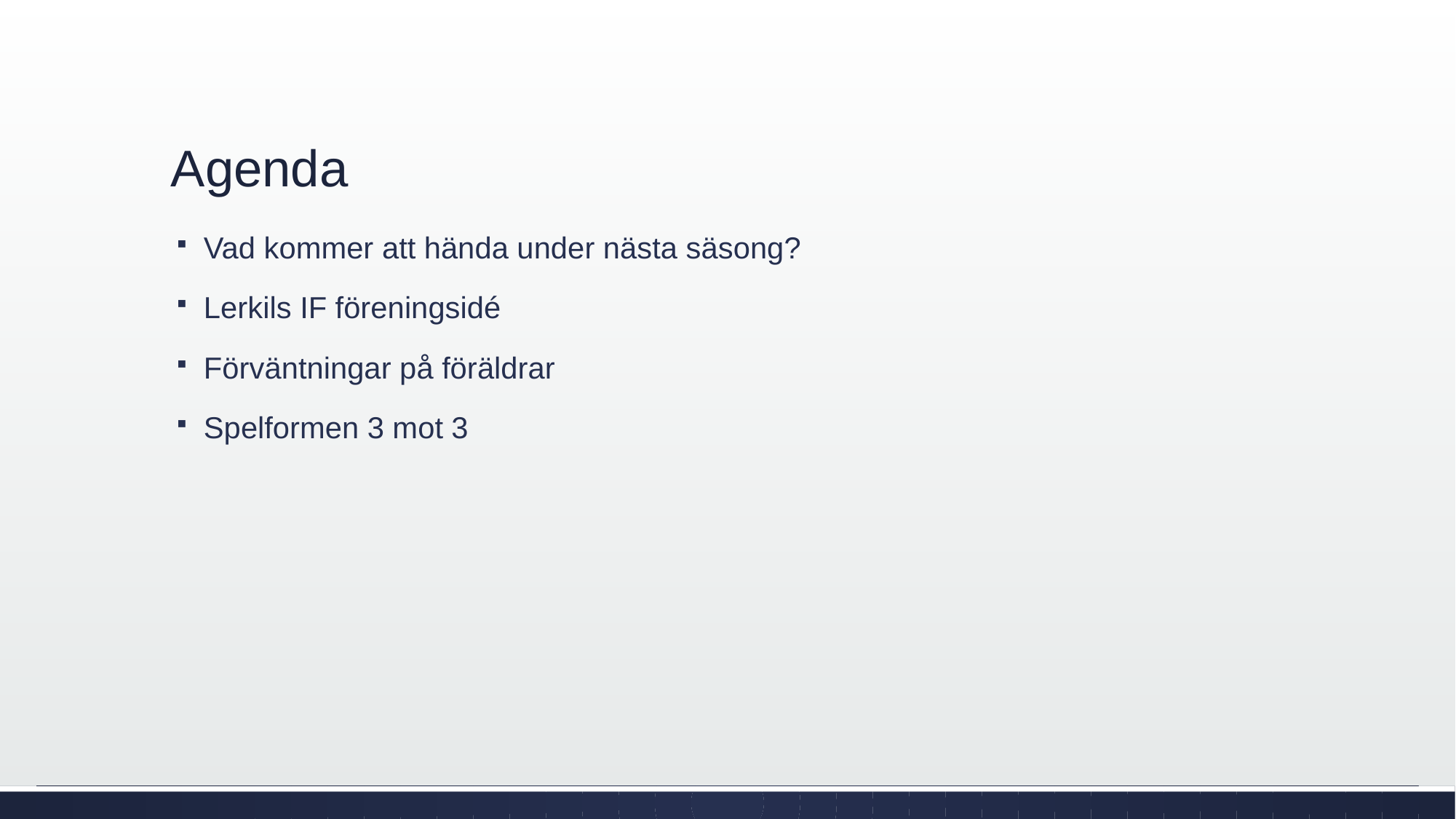

# Agenda
Vad kommer att hända under nästa säsong?
Lerkils IF föreningsidé
Förväntningar på föräldrar
Spelformen 3 mot 3